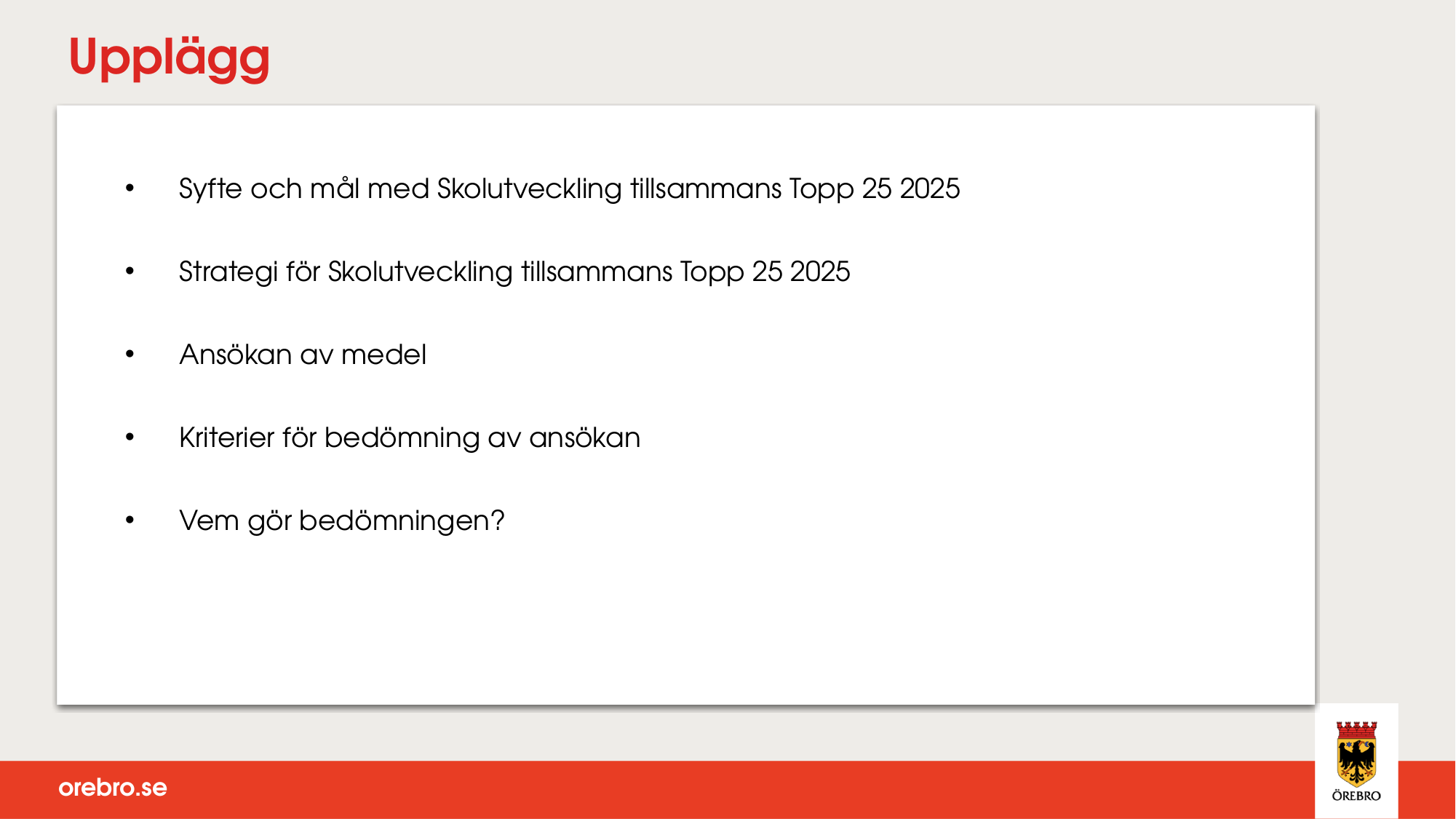

# Upplägg
Syfte och mål med Skolutveckling tillsammans Topp 25 2025

Strategi för Skolutveckling tillsammans Topp 25 2025

Ansökan av medel

Kriterier för bedömning av ansökan

Vem gör bedömningen?